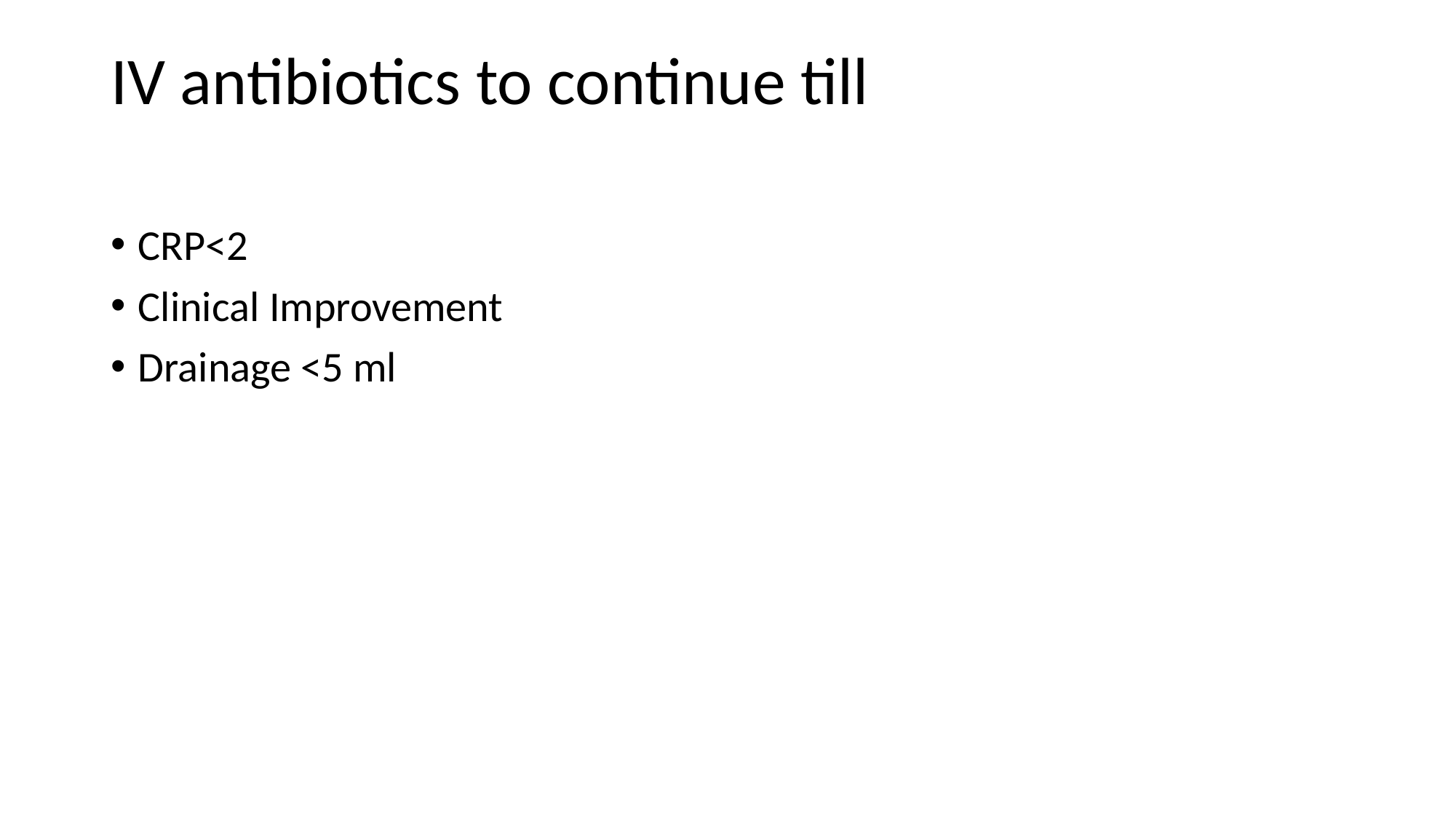

# IV antibiotics to continue till
CRP<2
Clinical Improvement
Drainage <5 ml